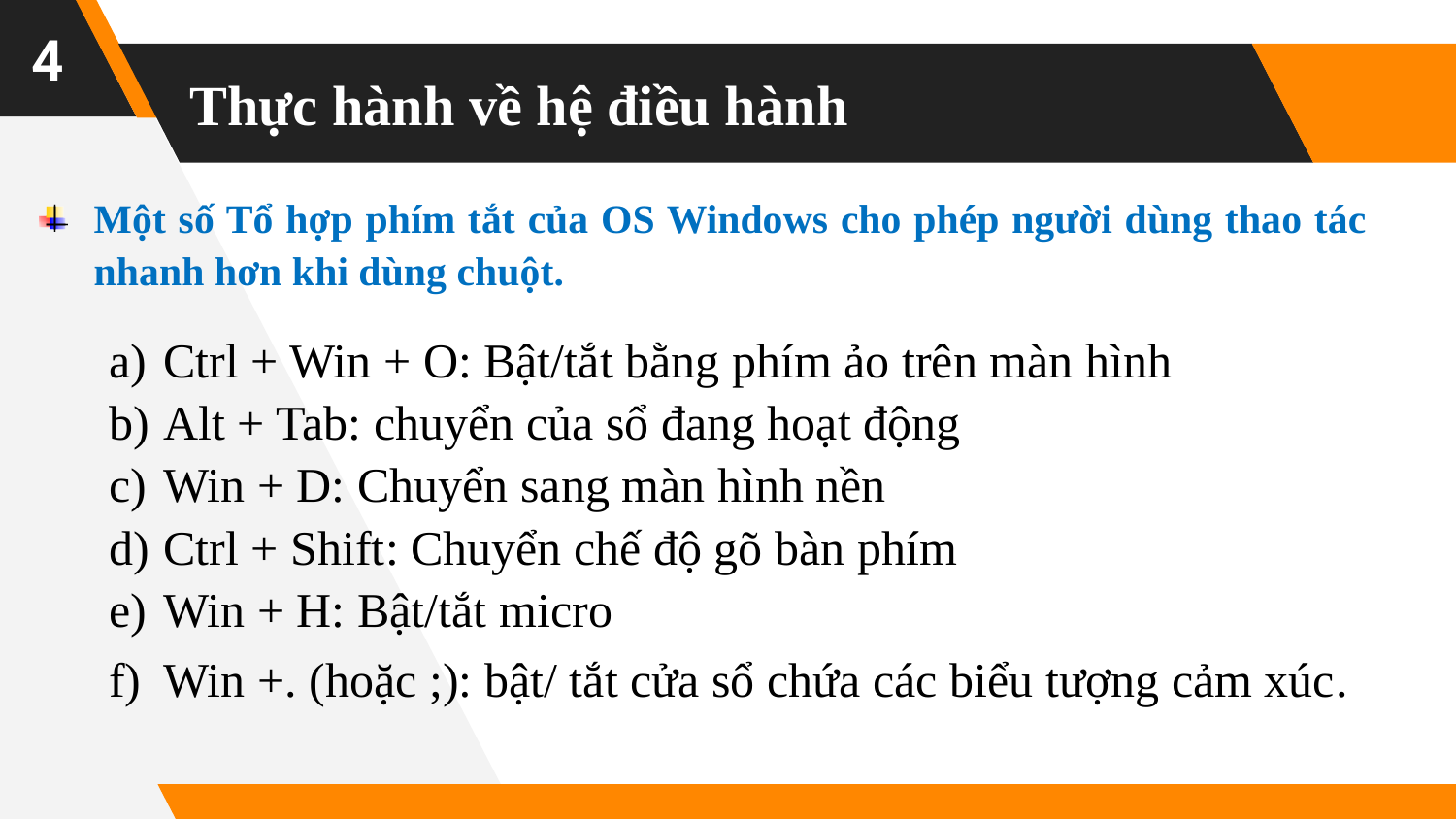

4
# Thực hành về hệ điều hành
Một số Tổ hợp phím tắt của OS Windows cho phép người dùng thao tác nhanh hơn khi dùng chuột.
Ctrl + Win + O: Bật/tắt bằng phím ảo trên màn hình
Alt + Tab: chuyển của sổ đang hoạt động
Win + D: Chuyển sang màn hình nền
Ctrl + Shift: Chuyển chế độ gõ bàn phím
Win + H: Bật/tắt micro
Win +. (hoặc ;): bật/ tắt cửa sổ chứa các biểu tượng cảm xúc.